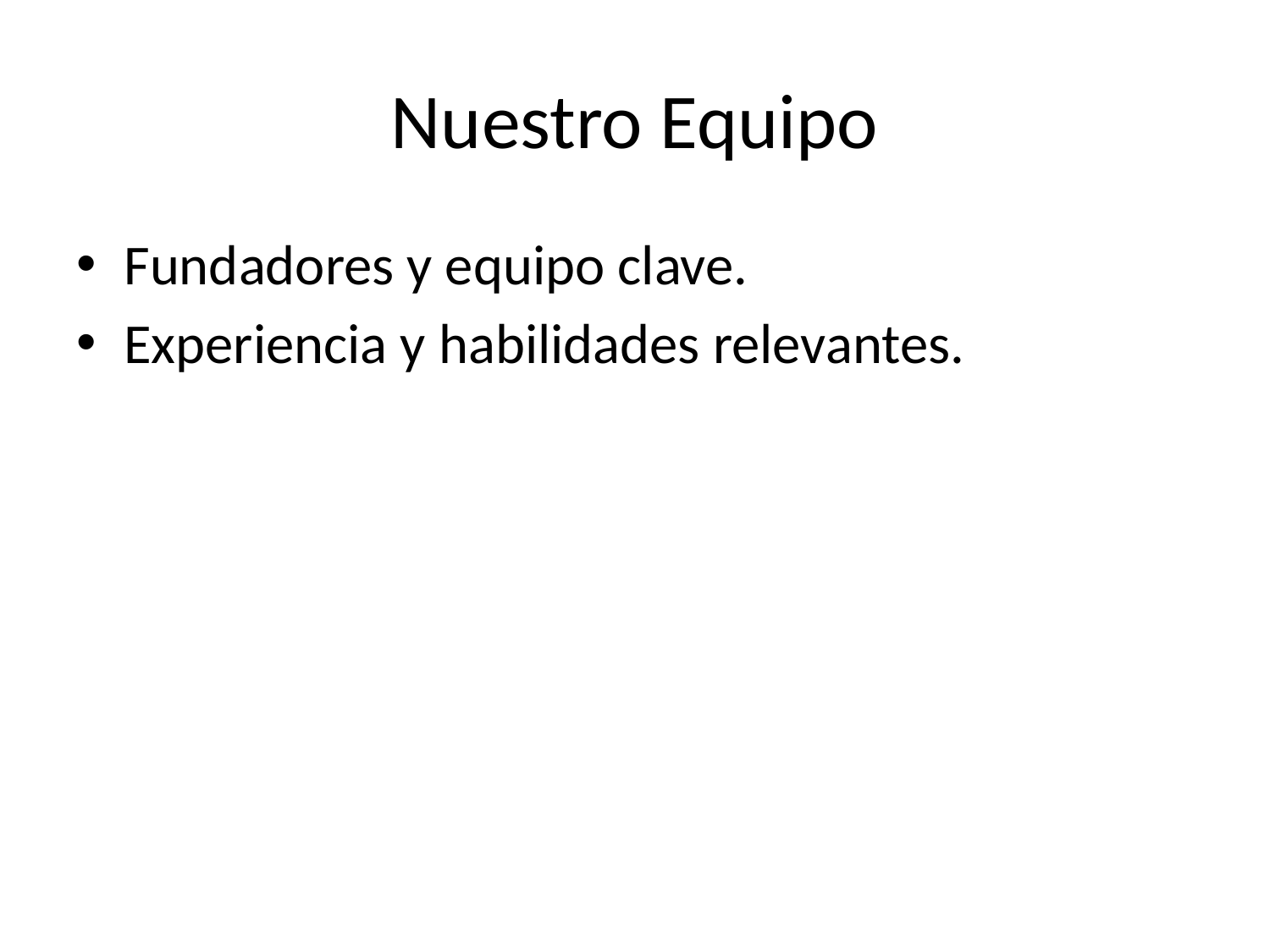

# Nuestro Equipo
Fundadores y equipo clave.
Experiencia y habilidades relevantes.